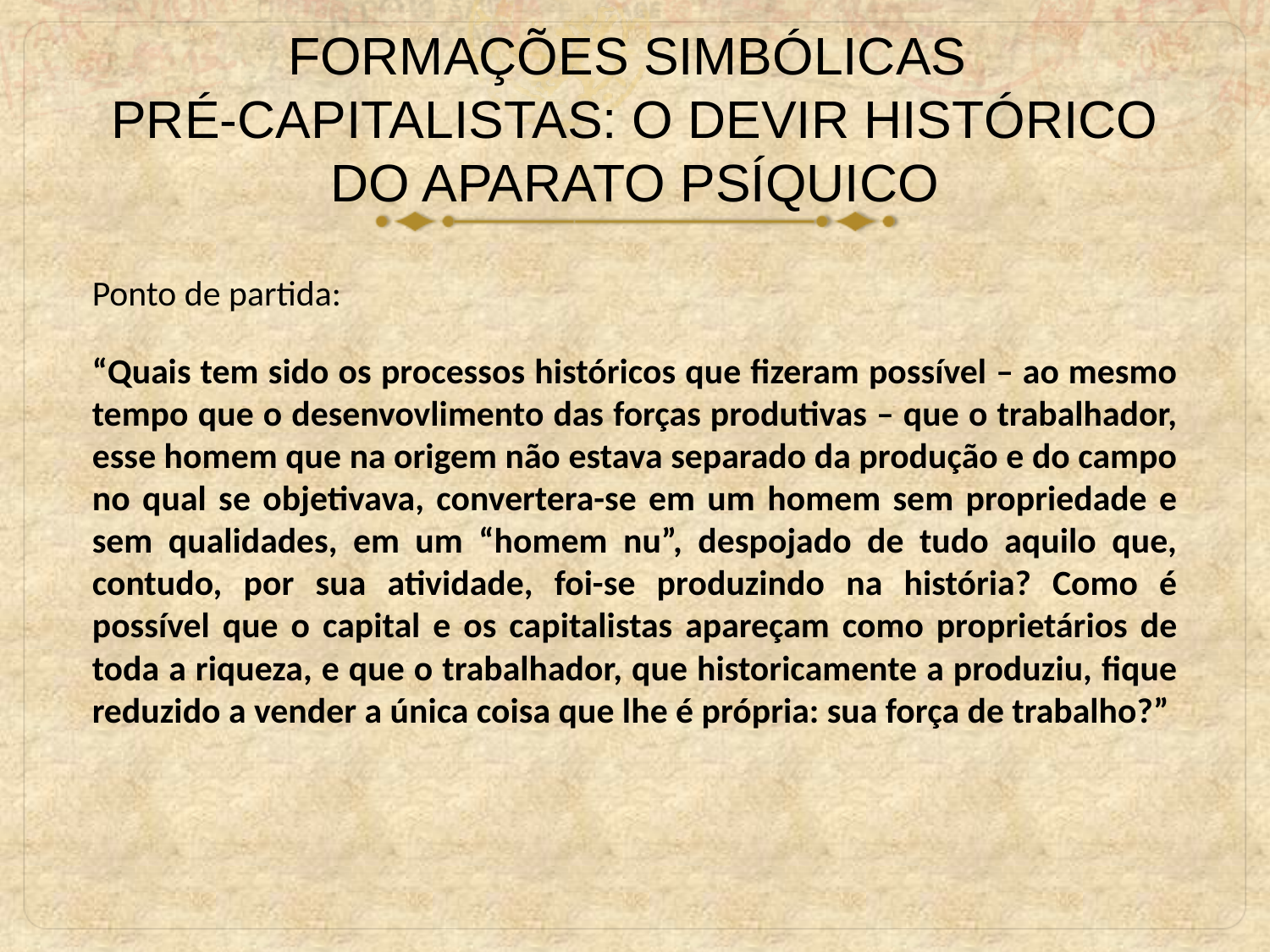

# FORMAÇÕES SIMBÓLICAS PRÉ-CAPITALISTAS: O DEVIR HISTÓRICO DO APARATO PSÍQUICO
Ponto de partida:
“Quais tem sido os processos históricos que fizeram possível – ao mesmo tempo que o desenvovlimento das forças produtivas – que o trabalhador, esse homem que na origem não estava separado da produção e do campo no qual se objetivava, convertera-se em um homem sem propriedade e sem qualidades, em um “homem nu”, despojado de tudo aquilo que, contudo, por sua atividade, foi-se produzindo na história? Como é possível que o capital e os capitalistas apareçam como proprietários de toda a riqueza, e que o trabalhador, que historicamente a produziu, fique reduzido a vender a única coisa que lhe é própria: sua força de trabalho?”